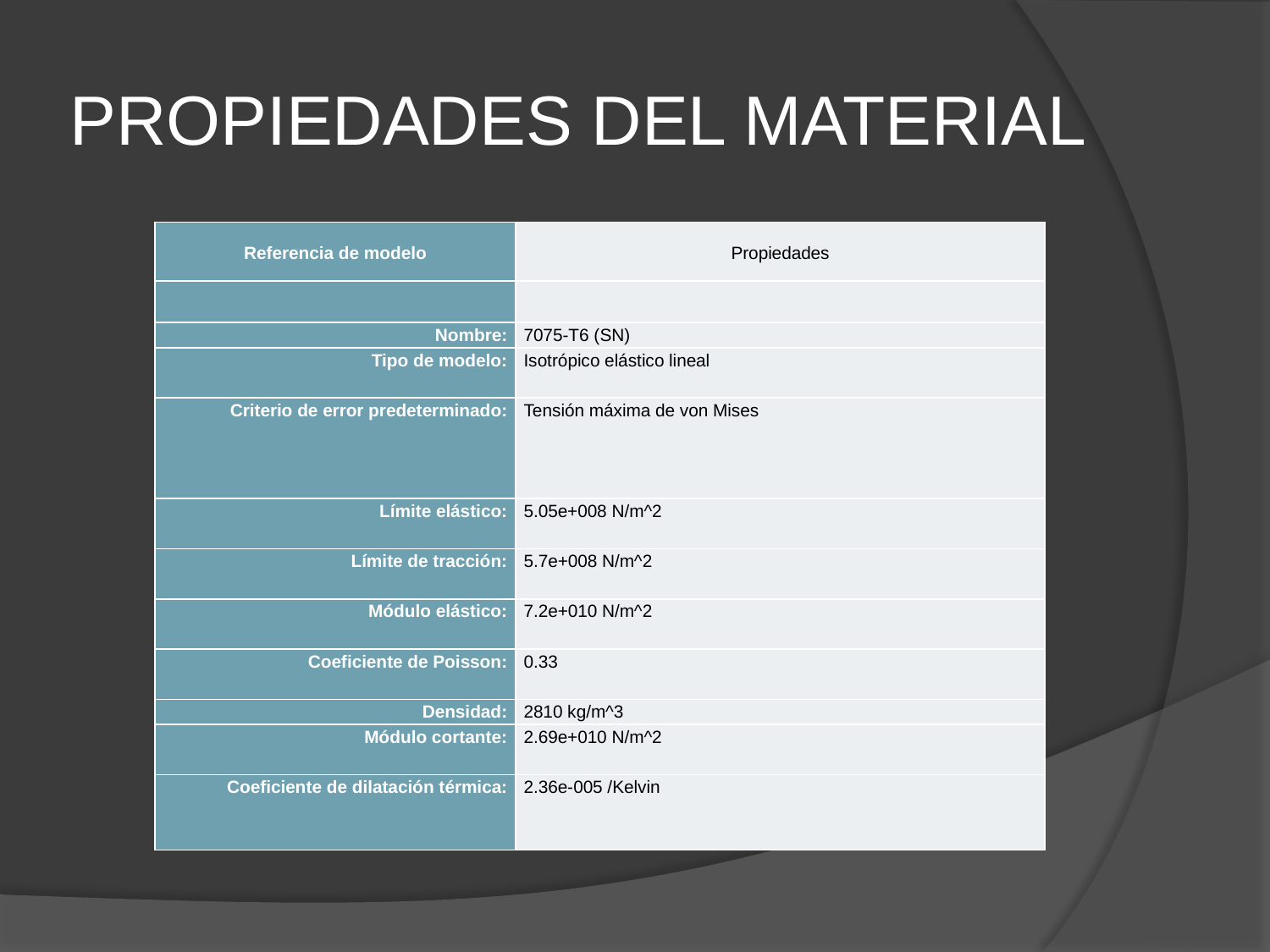

# PROPIEDADES DEL MATERIAL
| Referencia de modelo | Propiedades |
| --- | --- |
|  |  |
| Nombre: | 7075-T6 (SN) |
| Tipo de modelo: | Isotrópico elástico lineal |
| Criterio de error predeterminado: | Tensión máxima de von Mises |
| Límite elástico: | 5.05e+008 N/m^2 |
| Límite de tracción: | 5.7e+008 N/m^2 |
| Módulo elástico: | 7.2e+010 N/m^2 |
| Coeficiente de Poisson: | 0.33 |
| Densidad: | 2810 kg/m^3 |
| Módulo cortante: | 2.69e+010 N/m^2 |
| Coeficiente de dilatación térmica: | 2.36e-005 /Kelvin |